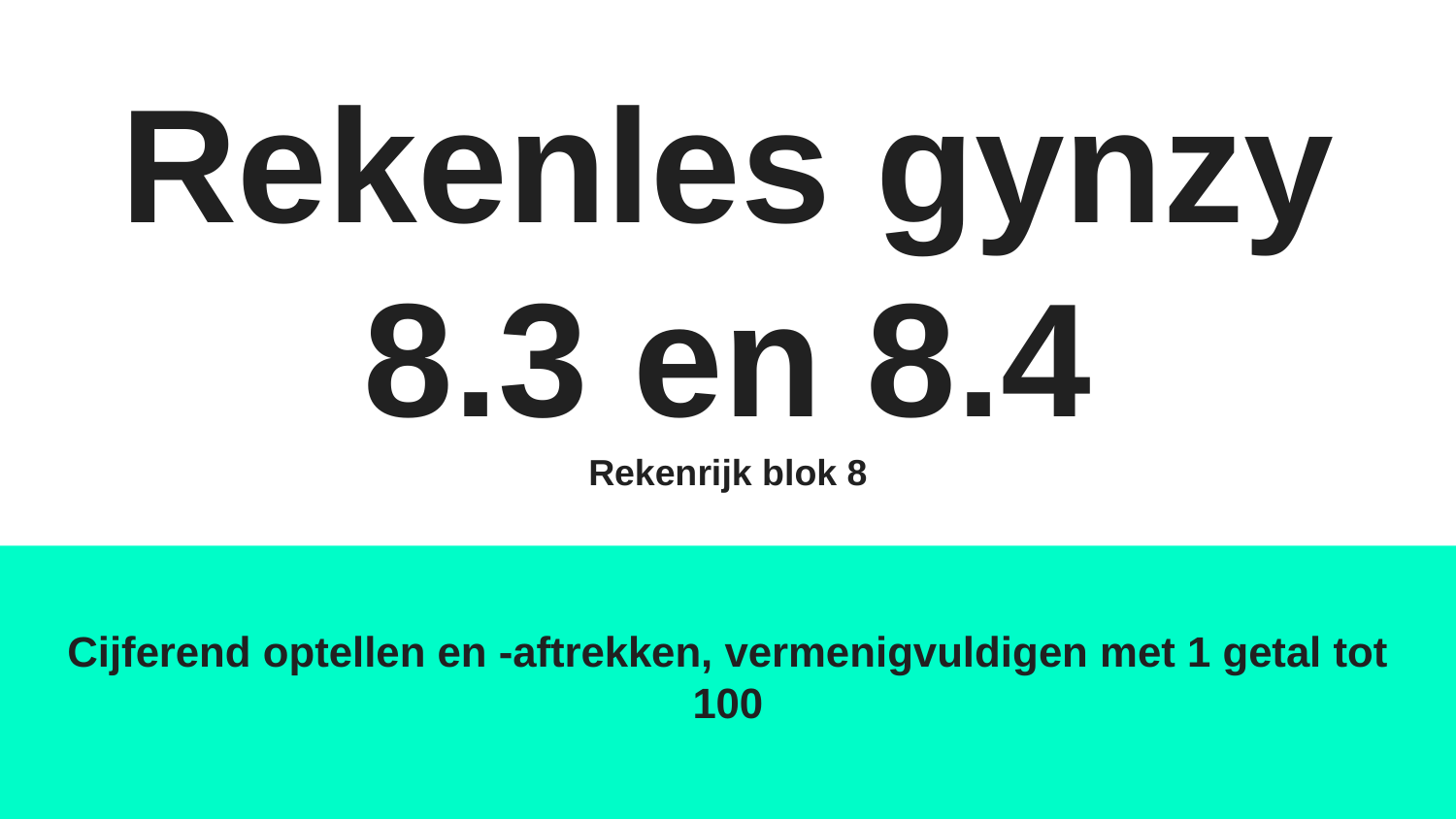

# Rekenles gynzy
8.3 en 8.4
Rekenrijk blok 8
Cijferend optellen en -aftrekken, vermenigvuldigen met 1 getal tot 100